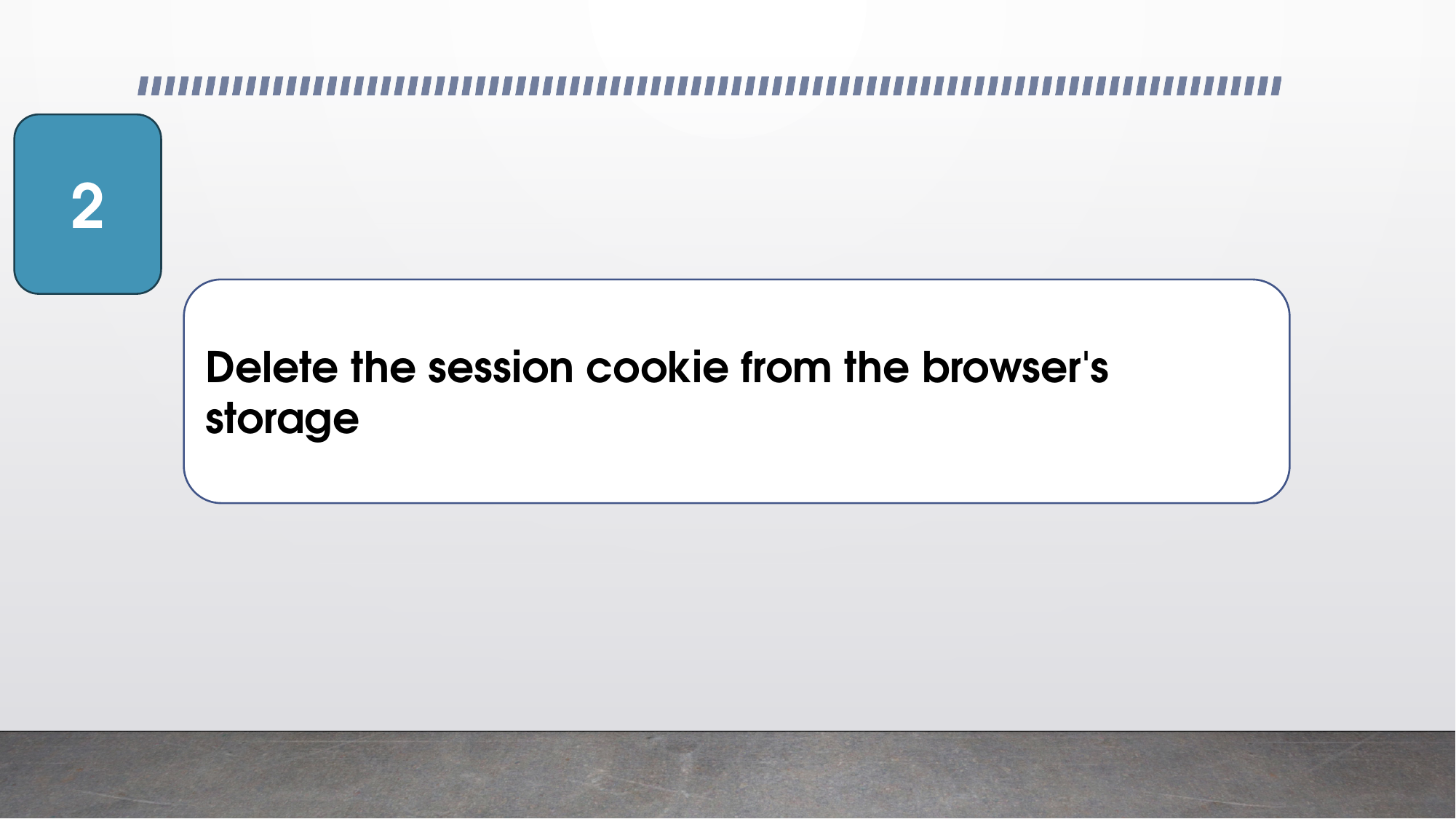

2
Delete the session cookie from the browser's storage